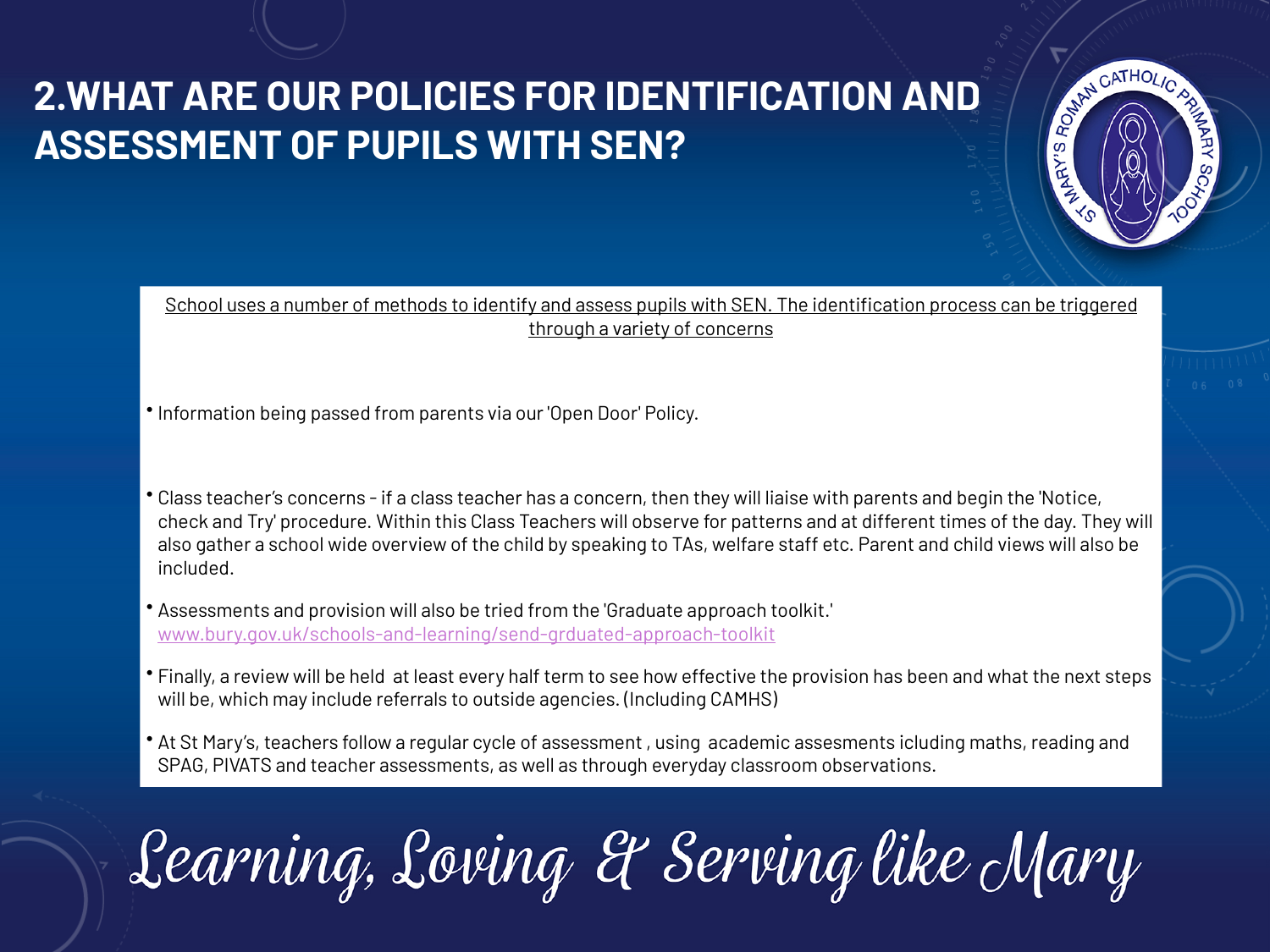

# 2.What are our policies for identification and assessment of pupils with SEN?
School uses a number of methods to identify and assess pupils with SEN. The identification process can be triggered through a variety of concerns

Information being passed from parents via our 'Open Door' Policy.

Class teacher’s concerns - if a class teacher has a concern, then they will liaise with parents and begin the 'Notice, check and Try' procedure. Within this Class Teachers will observe for patterns and at different times of the day. They will also gather a school wide overview of the child by speaking to TAs, welfare staff etc. Parent and child views will also be included.
Assessments and provision will also be tried from the 'Graduate approach toolkit.' www.bury.gov.uk/schools-and-learning/send-grduated-approach-toolkit
Finally, a review will be held  at least every half term to see how effective the provision has been and what the next steps will be, which may include referrals to outside agencies. (Including CAMHS)
At St Mary’s, teachers follow a regular cycle of assessment , using  academic assesments icluding maths, reading and SPAG, PIVATS and teacher assessments, as well as through everyday classroom observations.